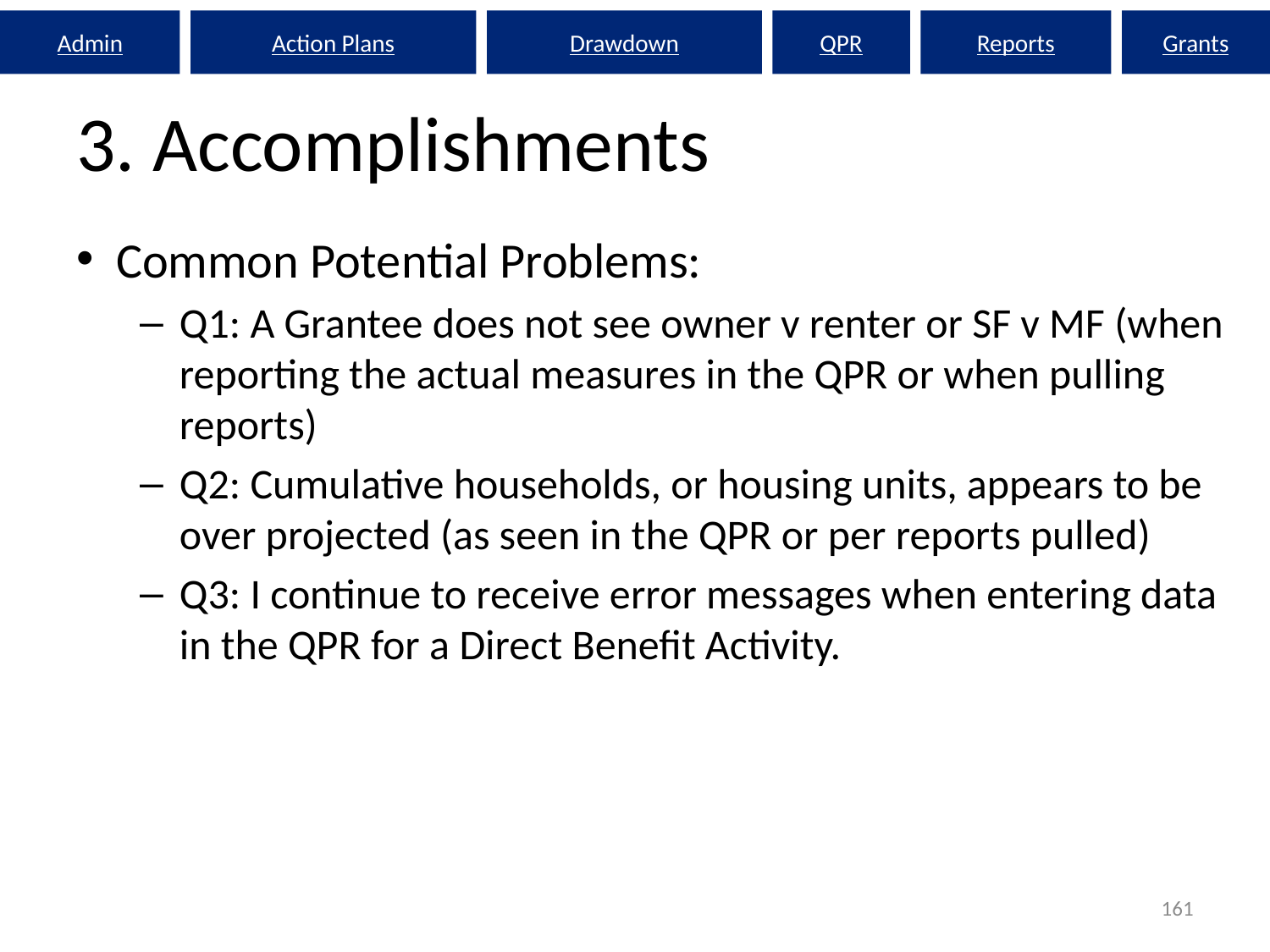

Admin
Action Plans
Drawdown
QPR
Reports
Grants
# 3. Accomplishments
Common Potential Problems:
Q1: A Grantee does not see owner v renter or SF v MF (when reporting the actual measures in the QPR or when pulling reports)
Q2: Cumulative households, or housing units, appears to be over projected (as seen in the QPR or per reports pulled)
Q3: I continue to receive error messages when entering data in the QPR for a Direct Benefit Activity.
161